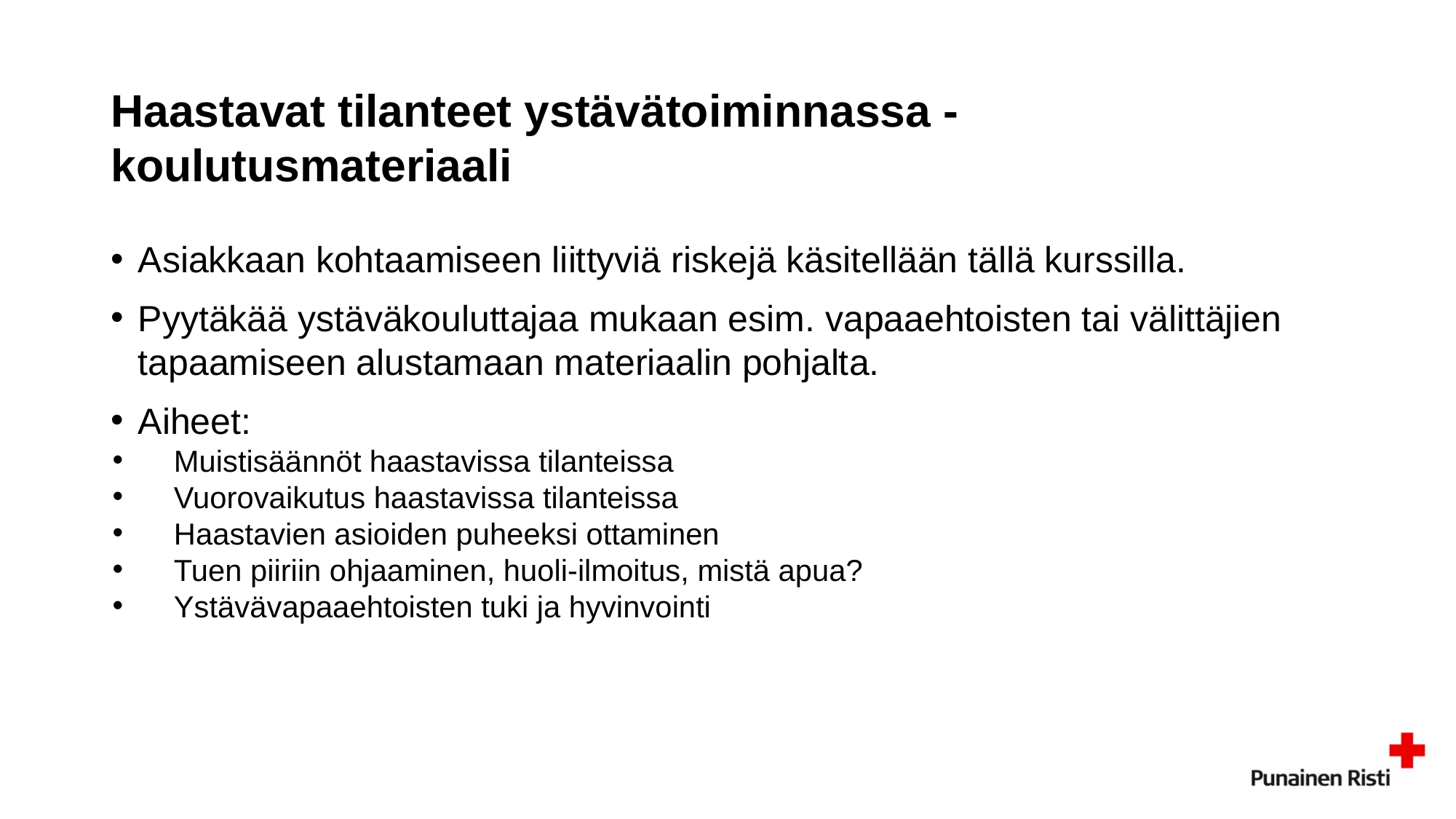

# Haastavat tilanteet ystävätoiminnassa -koulutusmateriaali
Asiakkaan kohtaamiseen liittyviä riskejä käsitellään tällä kurssilla.
Pyytäkää ystäväkouluttajaa mukaan esim. vapaaehtoisten tai välittäjien tapaamiseen alustamaan materiaalin pohjalta.
Aiheet:
Muistisäännöt haastavissa tilanteissa
Vuorovaikutus haastavissa tilanteissa
Haastavien asioiden puheeksi ottaminen
Tuen piiriin ohjaaminen, huoli-ilmoitus, mistä apua?
Ystävävapaaehtoisten tuki ja hyvinvointi